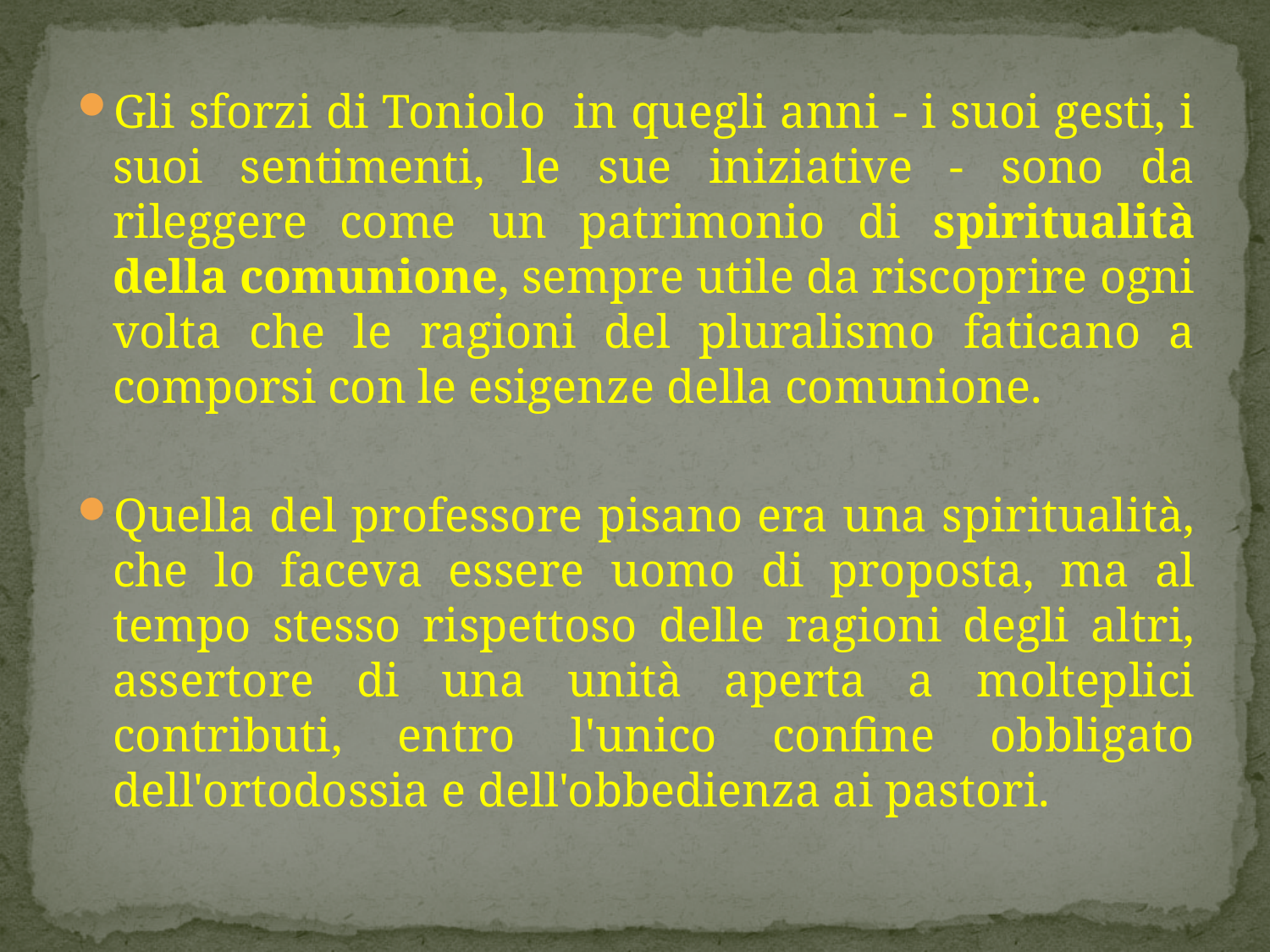

Gli sforzi di Toniolo  in quegli anni - i suoi gesti, i suoi sentimenti, le sue iniziative - sono da rileggere come un patrimonio di spiritualità della comunione, sempre utile da riscoprire ogni volta che le ragioni del pluralismo faticano a comporsi con le esigenze della comunione.

Quella del professore pisano era una spiritualità, che lo faceva essere uomo di proposta, ma al tempo stesso rispettoso delle ragioni degli altri, assertore di una unità aperta a molteplici contributi, entro l'unico confine obbligato dell'ortodossia e dell'obbedienza ai pastori.